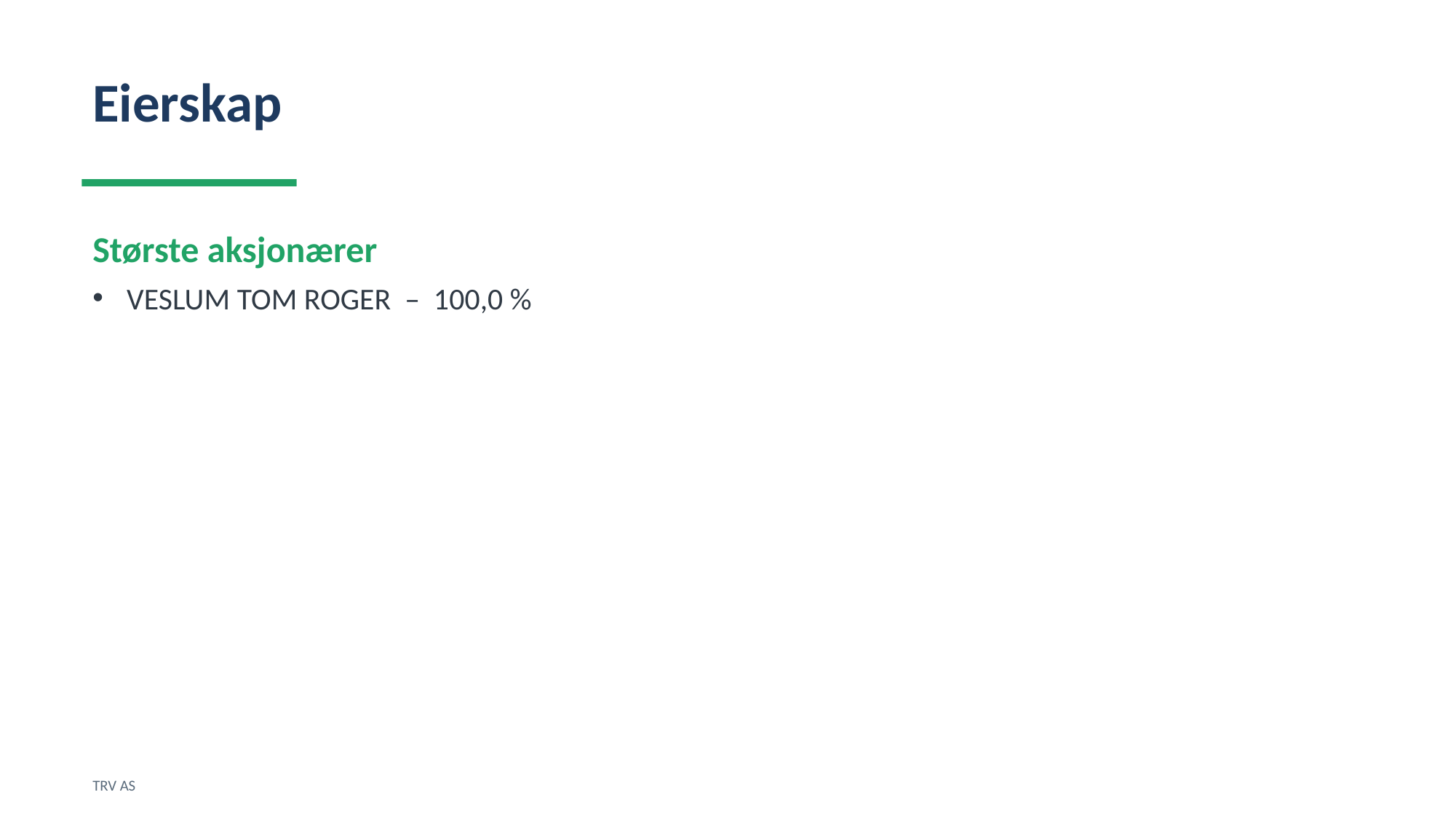

Eierskap

Største aksjonærer
VESLUM TOM ROGER  –  100,0 %
TRV AS